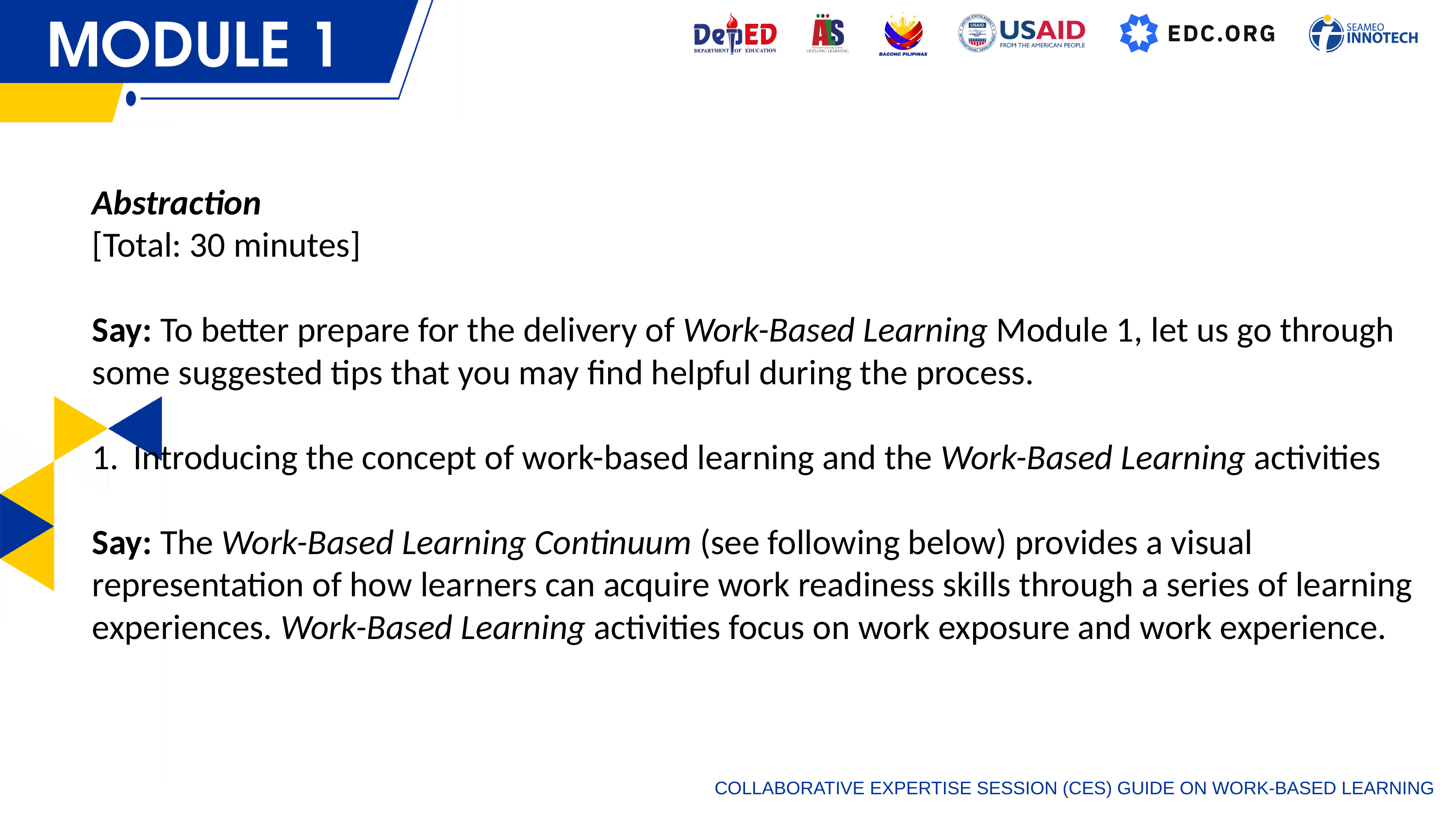

MODULE 1

MODULE 1
Abstraction
[Total: 30 minutes]

Say: To better prepare for the delivery of Work-Based Learning Module 1, let us go through some suggested tips that you may find helpful during the process.

Introducing the concept of work-based learning and the Work-Based Learning activities

Say: The Work-Based Learning Continuum (see following below) provides a visual representation of how learners can acquire work readiness skills through a series of learning experiences. Work-Based Learning activities focus on work exposure and work experience.

COLLABORATIVE EXPERTISE SESSION (CES) GUIDE ON WORK-BASED LEARNING